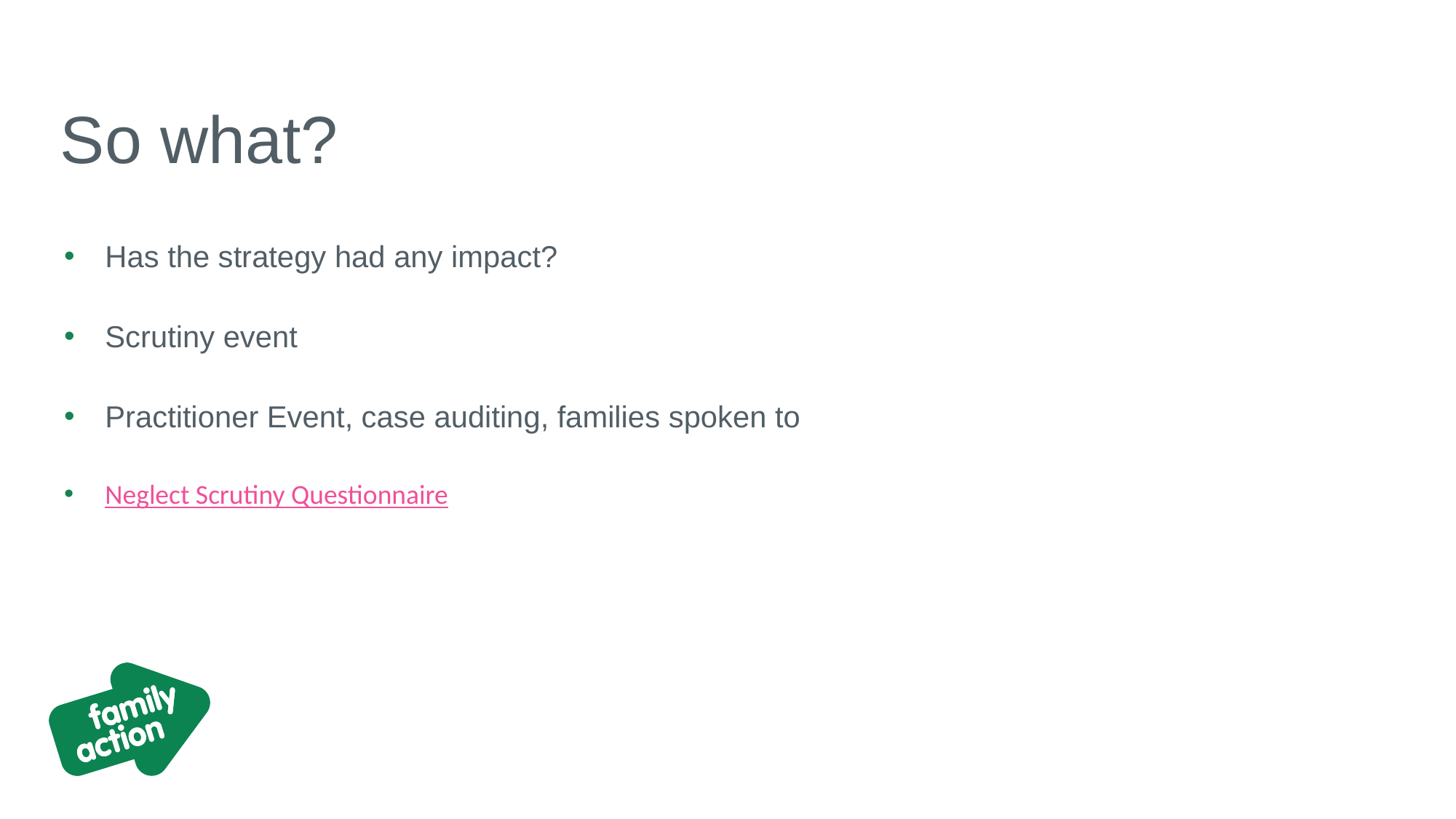

# So what?
Has the strategy had any impact?

Scrutiny event

Practitioner Event, case auditing, families spoken to

Neglect Scrutiny Questionnaire